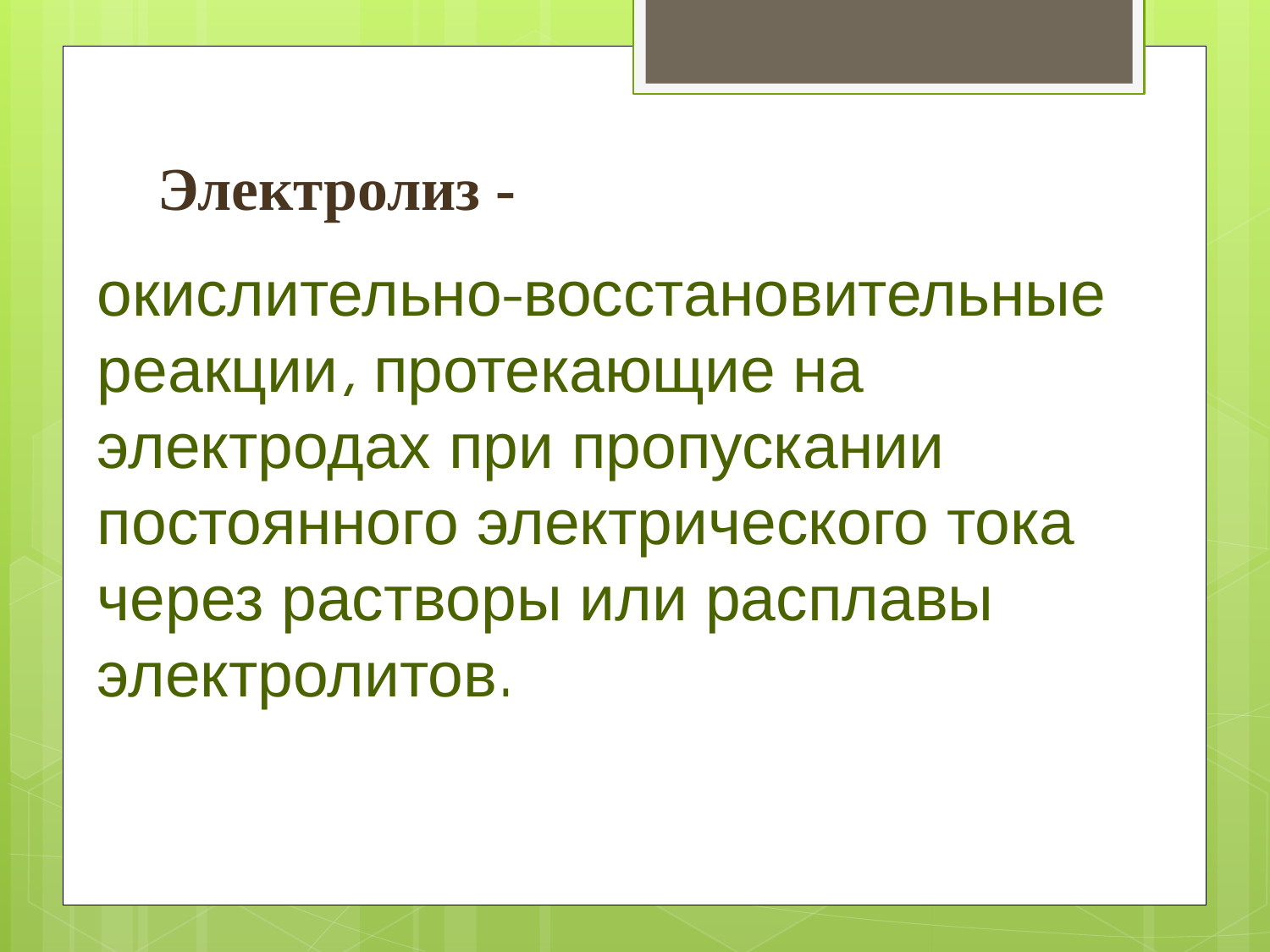

# Электролиз -
окислительно-восстановительные реакции, протекающие на электродах при пропускании постоянного электрического тока через растворы или расплавы электролитов.